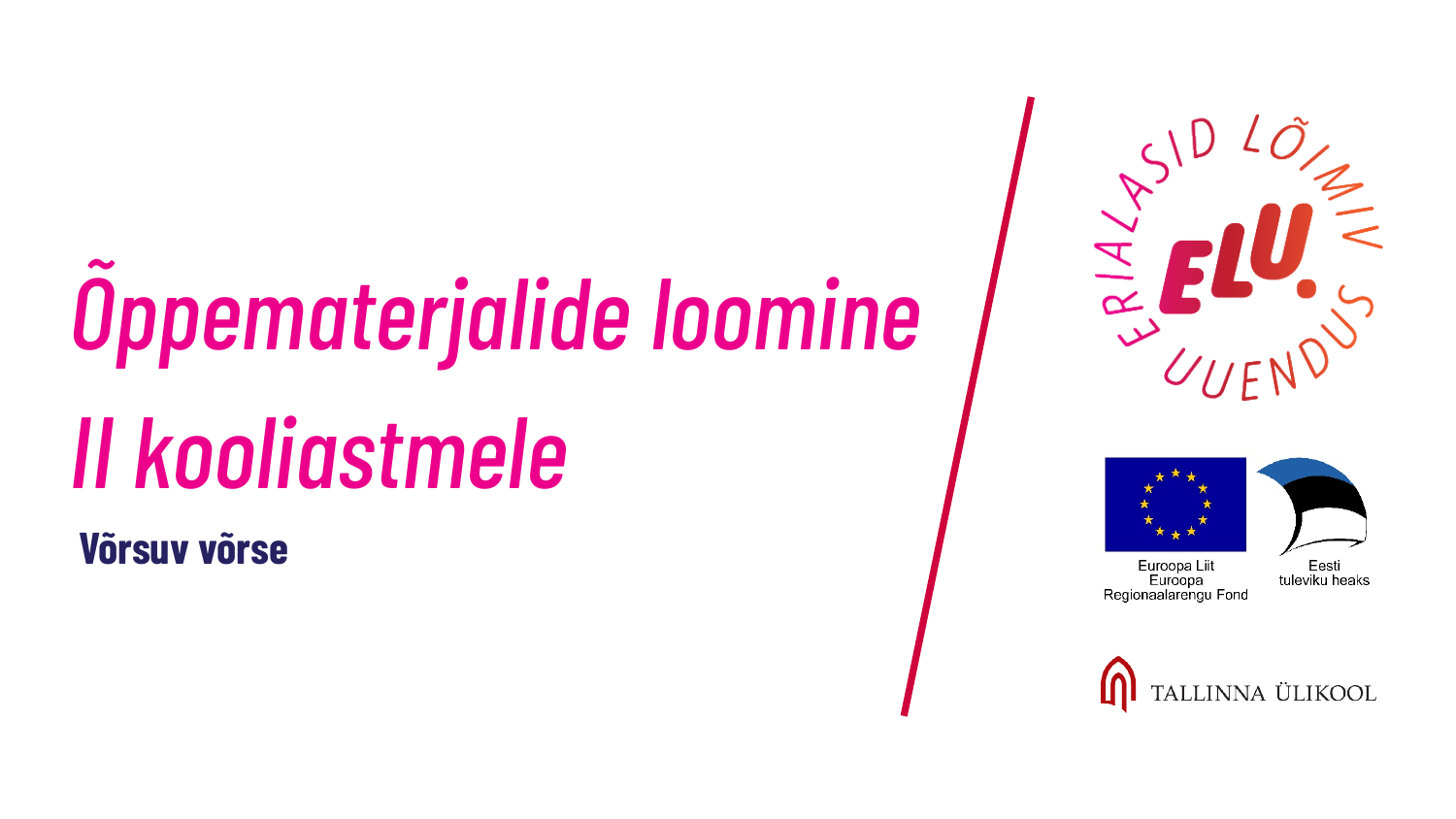

Õppematerjalide loomine II kooliastmele
 Võrsuv võrse

#